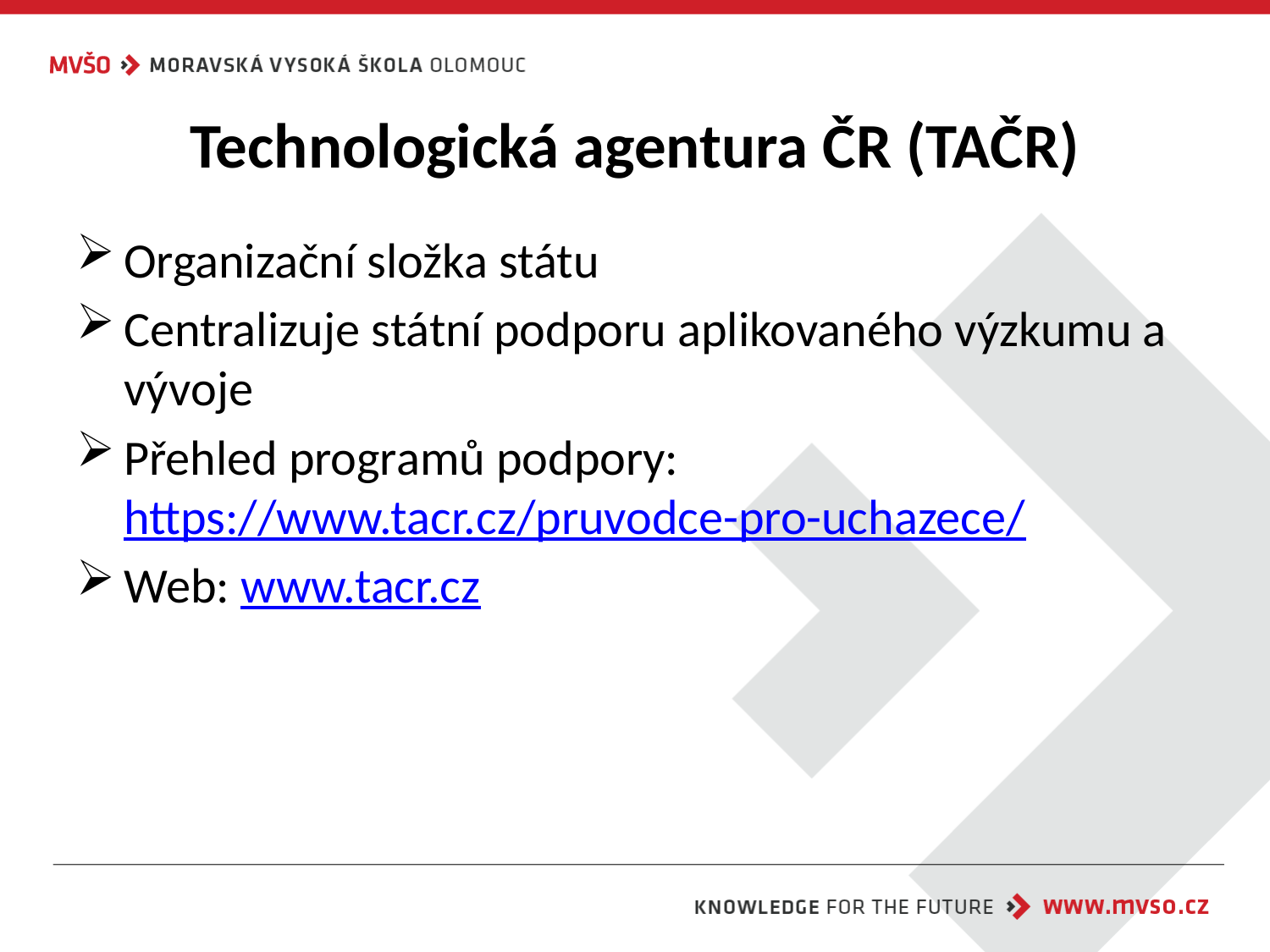

# Technologická agentura ČR (TAČR)
Organizační složka státu
Centralizuje státní podporu aplikovaného výzkumu a vývoje
Přehled programů podpory: https://www.tacr.cz/pruvodce-pro-uchazece/
Web: www.tacr.cz